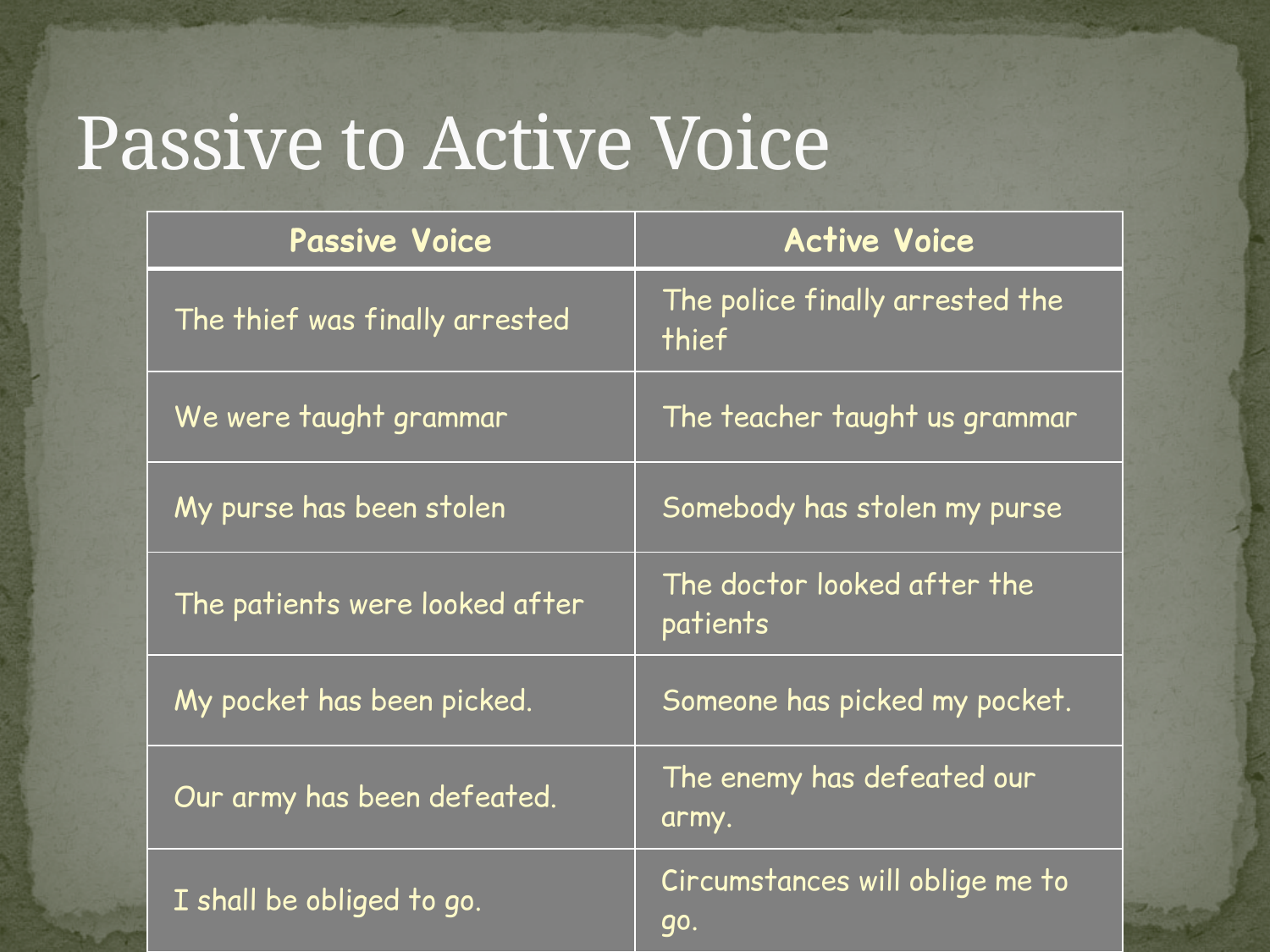

# Passive to Active Voice
| Passive Voice | Active Voice |
| --- | --- |
| The thief was finally arrested | The police finally arrested the thief |
| We were taught grammar | The teacher taught us grammar |
| My purse has been stolen | Somebody has stolen my purse |
| The patients were looked after | The doctor looked after the patients |
| My pocket has been picked. | Someone has picked my pocket. |
| Our army has been defeated. | The enemy has defeated our army. |
| I shall be obliged to go. | Circumstances will oblige me to go. |